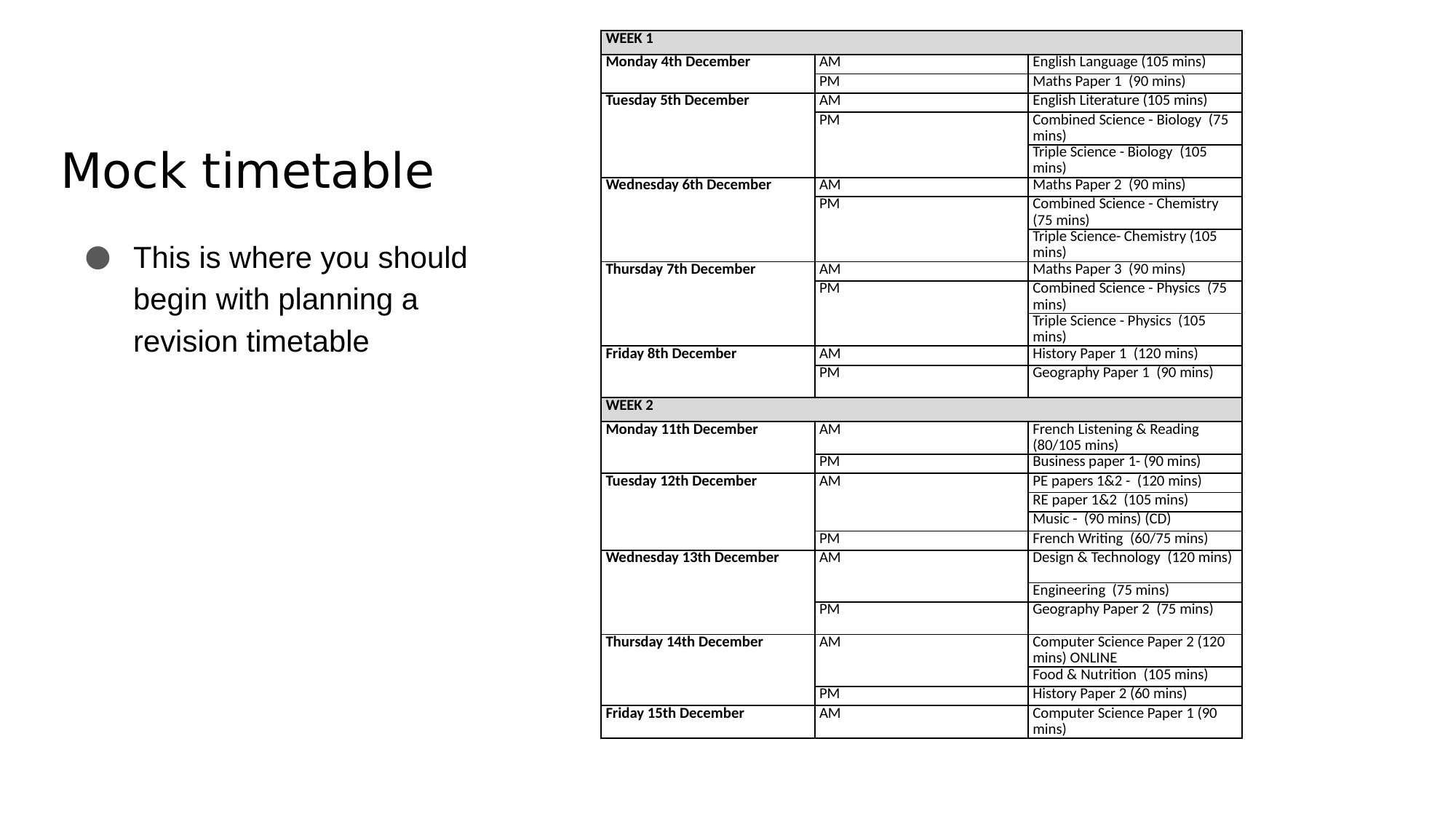

| WEEK 1 |  |  |
| --- | --- | --- |
| Monday 4th December | AM | English Language (105 mins) |
|  | PM | Maths Paper 1 (90 mins) |
| Tuesday 5th December | AM | English Literature (105 mins) |
|  | PM | Combined Science - Biology (75 mins) |
|  |  | Triple Science - Biology (105 mins) |
| Wednesday 6th December | AM | Maths Paper 2 (90 mins) |
|  | PM | Combined Science - Chemistry (75 mins) |
|  |  | Triple Science- Chemistry (105 mins) |
| Thursday 7th December | AM | Maths Paper 3 (90 mins) |
|  | PM | Combined Science - Physics (75 mins) |
|  |  | Triple Science - Physics (105 mins) |
| Friday 8th December | AM | History Paper 1 (120 mins) |
|  | PM | Geography Paper 1 (90 mins) |
| WEEK 2 |  |  |
| Monday 11th December | AM | French Listening & Reading (80/105 mins) |
|  | PM | Business paper 1- (90 mins) |
| Tuesday 12th December | AM | PE papers 1&2 - (120 mins) |
|  |  | RE paper 1&2 (105 mins) |
|  |  | Music - (90 mins) (CD) |
|  | PM | French Writing (60/75 mins) |
| Wednesday 13th December | AM | Design & Technology (120 mins) |
|  |  | Engineering (75 mins) |
|  | PM | Geography Paper 2 (75 mins) |
| Thursday 14th December | AM | Computer Science Paper 2 (120 mins) ONLINE |
|  |  | Food & Nutrition (105 mins) |
|  | PM | History Paper 2 (60 mins) |
| Friday 15th December | AM | Computer Science Paper 1 (90 mins) |
# Mock timetable
This is where you should begin with planning a revision timetable